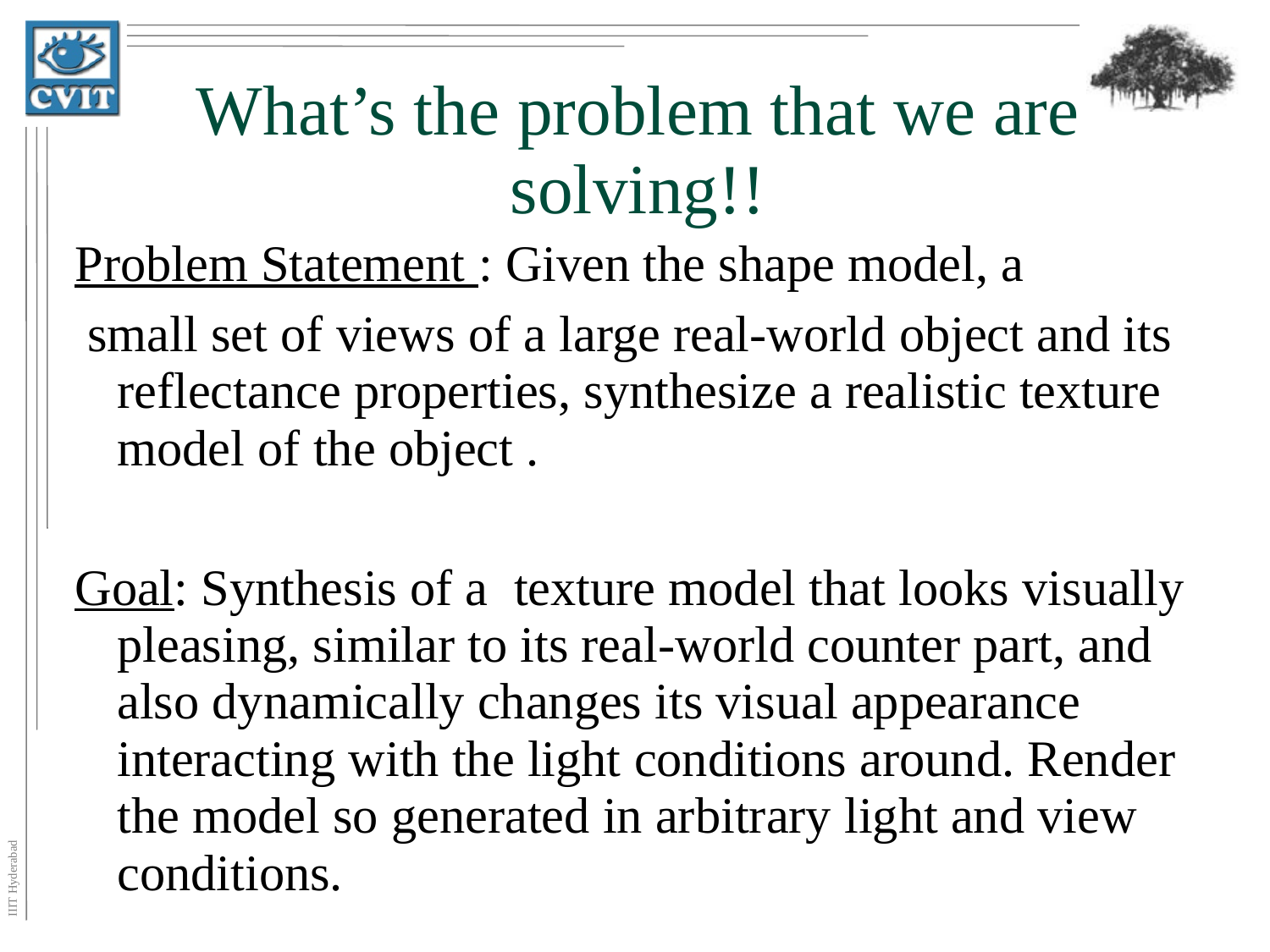

# What’s the problem that we are solving!!
Problem Statement : Given the shape model, a
 small set of views of a large real-world object and its reflectance properties, synthesize a realistic texture model of the object .

Goal: Synthesis of a  texture model that looks visually pleasing, similar to its real-world counter part, and also dynamically changes its visual appearance interacting with the light conditions around. Render the model so generated in arbitrary light and view conditions.